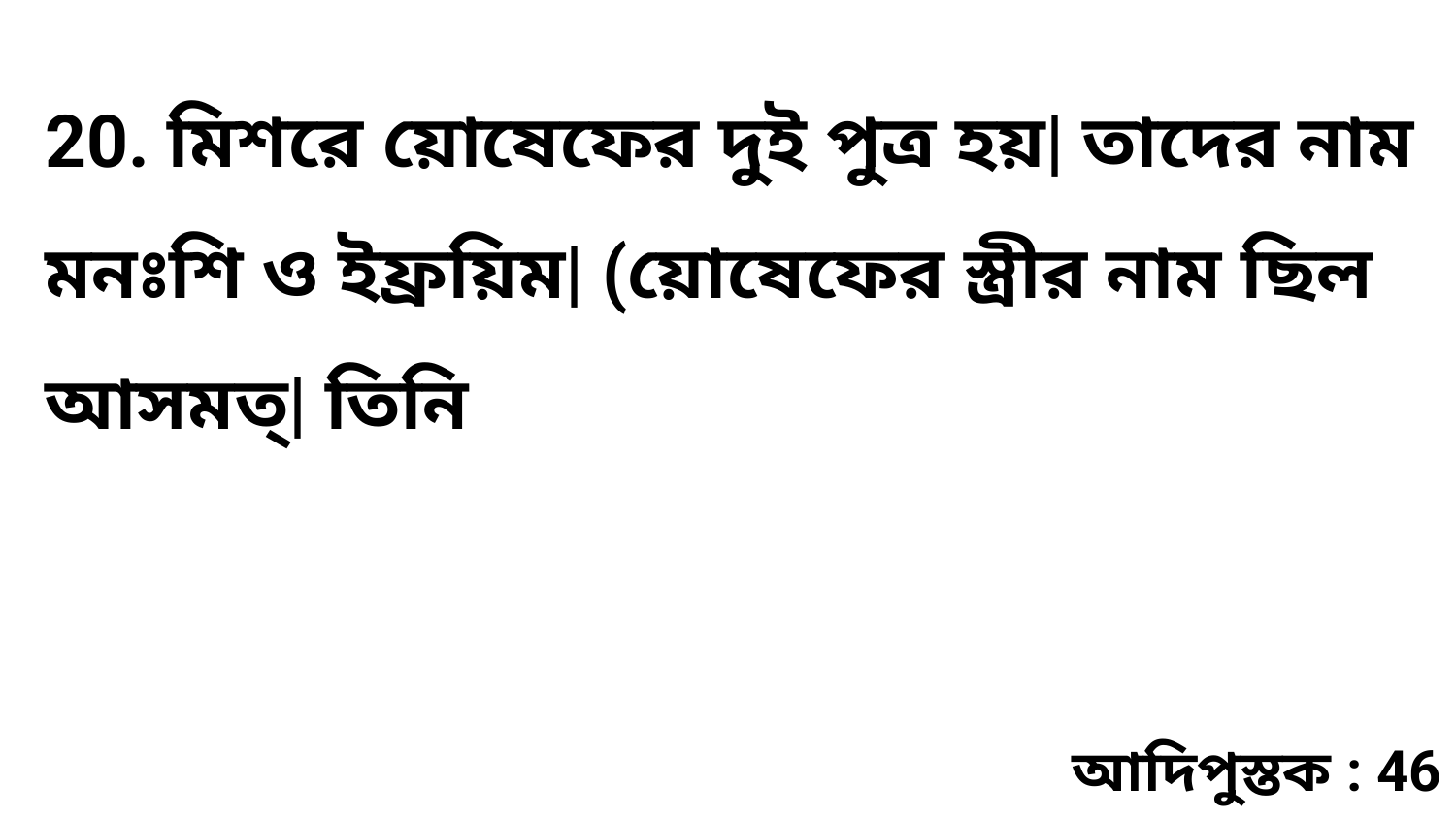

20. মিশরে য়োষেফের দুই পুত্র হয়| তাদের নাম মনঃশি ও ইফ্রয়িম| (য়োষেফের স্ত্রীর নাম ছিল আসমত্‌| তিনি
আদিপুস্তক : 46